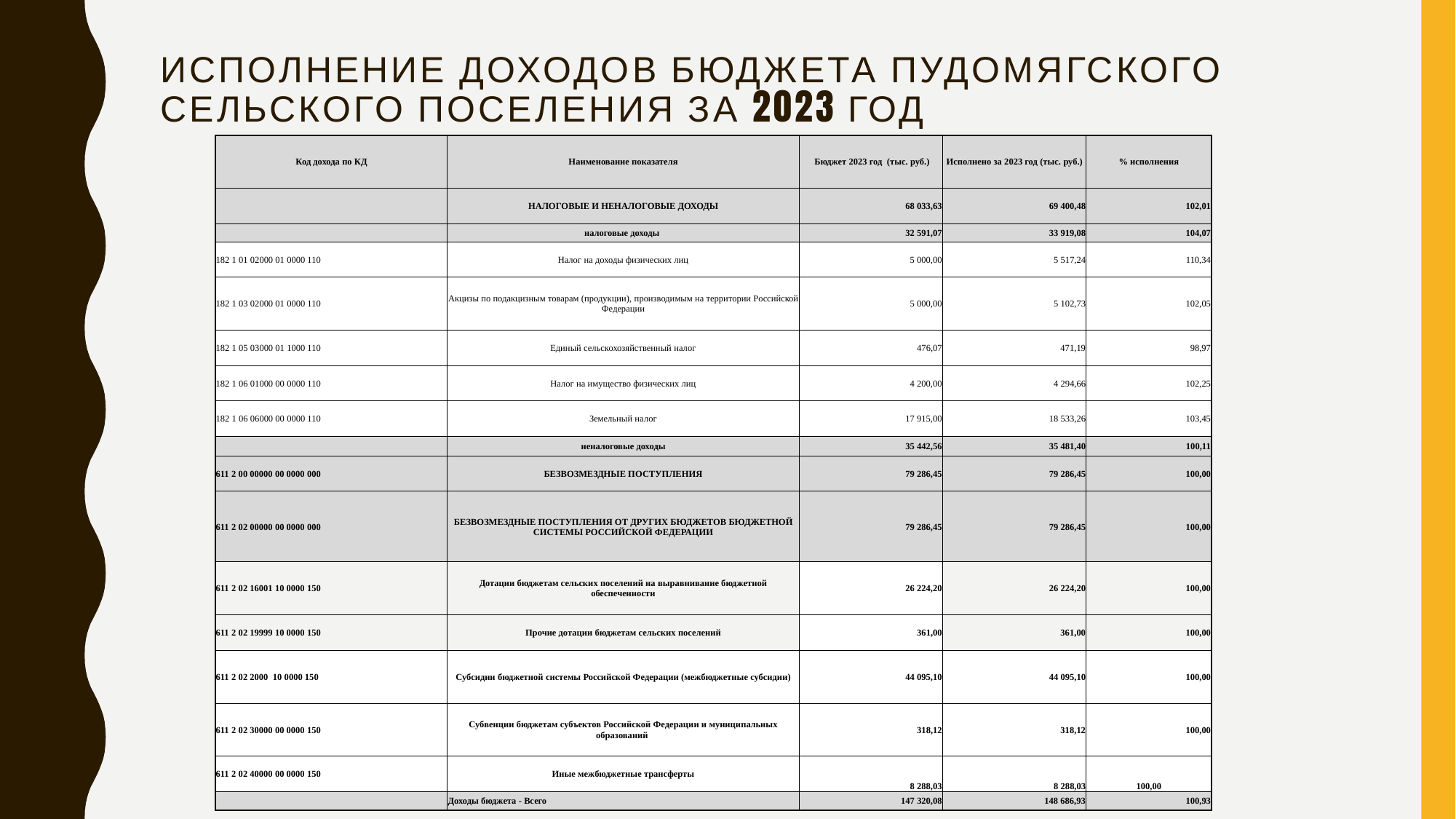

# Исполнение доходов бюджета Пудомягского сельского поселения за 2023 год
| Код дохода по КД | Наименование показателя | Бюджет 2023 год (тыс. руб.) | Исполнено за 2023 год (тыс. руб.) | % исполнения |
| --- | --- | --- | --- | --- |
|  | НАЛОГОВЫЕ И НЕНАЛОГОВЫЕ ДОХОДЫ | 68 033,63 | 69 400,48 | 102,01 |
|  | налоговые доходы | 32 591,07 | 33 919,08 | 104,07 |
| 182 1 01 02000 01 0000 110 | Налог на доходы физических лиц | 5 000,00 | 5 517,24 | 110,34 |
| 182 1 03 02000 01 0000 110 | Акцизы по подакцизным товарам (продукции), производимым на территории Российской Федерации | 5 000,00 | 5 102,73 | 102,05 |
| 182 1 05 03000 01 1000 110 | Единый сельскохозяйственный налог | 476,07 | 471,19 | 98,97 |
| 182 1 06 01000 00 0000 110 | Налог на имущество физических лиц | 4 200,00 | 4 294,66 | 102,25 |
| 182 1 06 06000 00 0000 110 | Земельный налог | 17 915,00 | 18 533,26 | 103,45 |
|  | неналоговые доходы | 35 442,56 | 35 481,40 | 100,11 |
| 611 2 00 00000 00 0000 000 | БЕЗВОЗМЕЗДНЫЕ ПОСТУПЛЕНИЯ | 79 286,45 | 79 286,45 | 100,00 |
| 611 2 02 00000 00 0000 000 | БЕЗВОЗМЕЗДНЫЕ ПОСТУПЛЕНИЯ ОТ ДРУГИХ БЮДЖЕТОВ БЮДЖЕТНОЙ СИСТЕМЫ РОССИЙСКОЙ ФЕДЕРАЦИИ | 79 286,45 | 79 286,45 | 100,00 |
| 611 2 02 16001 10 0000 150 | Дотации бюджетам сельских поселений на выравнивание бюджетной обеспеченности | 26 224,20 | 26 224,20 | 100,00 |
| 611 2 02 19999 10 0000 150 | Прочие дотации бюджетам сельских поселений | 361,00 | 361,00 | 100,00 |
| 611 2 02 2000 10 0000 150 | Субсидии бюджетной системы Российской Федерации (межбюджетные субсидии) | 44 095,10 | 44 095,10 | 100,00 |
| 611 2 02 30000 00 0000 150 | Субвенции бюджетам субъектов Российской Федерации и муниципальных образований | 318,12 | 318,12 | 100,00 |
| 611 2 02 40000 00 0000 150 | Иные межбюджетные трансферты | 8 288,03 | 8 288,03 | 100,00 |
|  | Доходы бюджета - Всего | 147 320,08 | 148 686,93 | 100,93 |